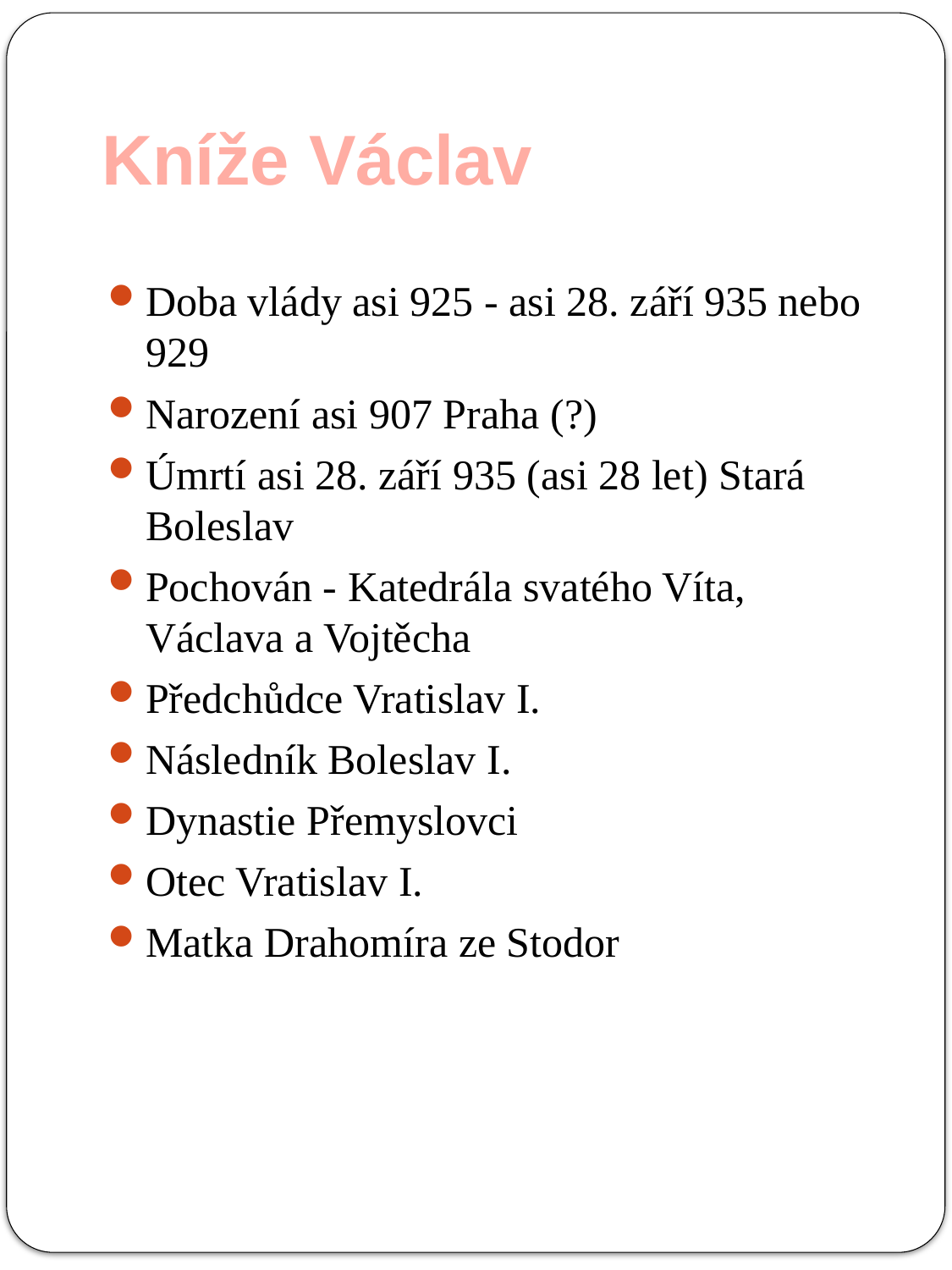

# Kníže Václav
Doba vlády asi 925 - asi 28. září 935 nebo 929
Narození asi 907 Praha (?)
Úmrtí asi 28. září 935 (asi 28 let) Stará Boleslav
Pochován - Katedrála svatého Víta, Václava a Vojtěcha
Předchůdce Vratislav I.
Následník Boleslav I.
Dynastie Přemyslovci
Otec Vratislav I.
Matka Drahomíra ze Stodor